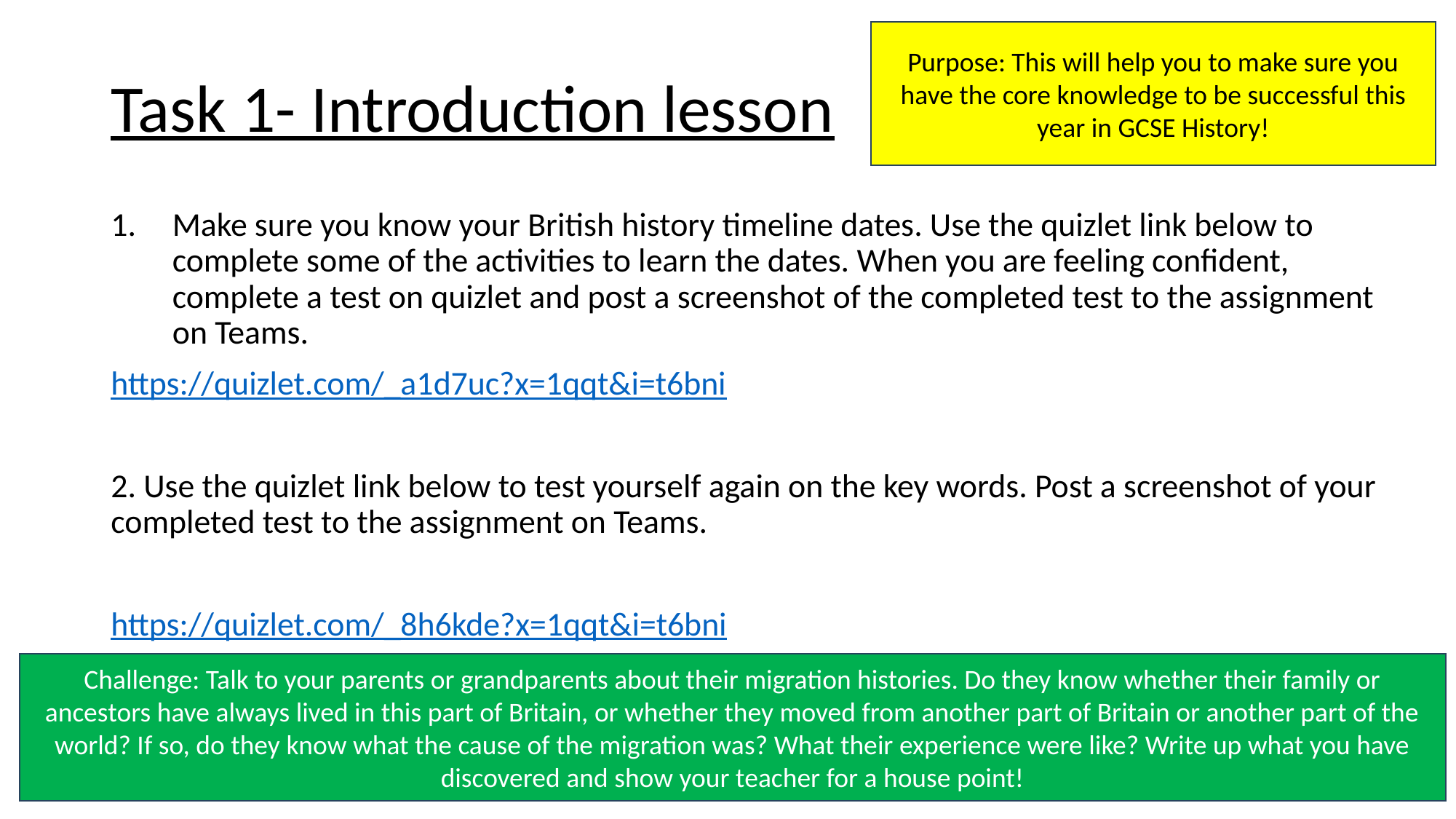

Purpose: This will help you to make sure you have the core knowledge to be successful this year in GCSE History!
# Task 1- Introduction lesson
Make sure you know your British history timeline dates. Use the quizlet link below to complete some of the activities to learn the dates. When you are feeling confident, complete a test on quizlet and post a screenshot of the completed test to the assignment on Teams.
https://quizlet.com/_a1d7uc?x=1qqt&i=t6bni

2. Use the quizlet link below to test yourself again on the key words. Post a screenshot of your completed test to the assignment on Teams.

https://quizlet.com/_8h6kde?x=1qqt&i=t6bni

Challenge: Talk to your parents or grandparents about their migration histories. Do they know whether their family or ancestors have always lived in this part of Britain, or whether they moved from another part of Britain or another part of the world? If so, do they know what the cause of the migration was? What their experience were like? Write up what you have discovered and show your teacher for a house point!